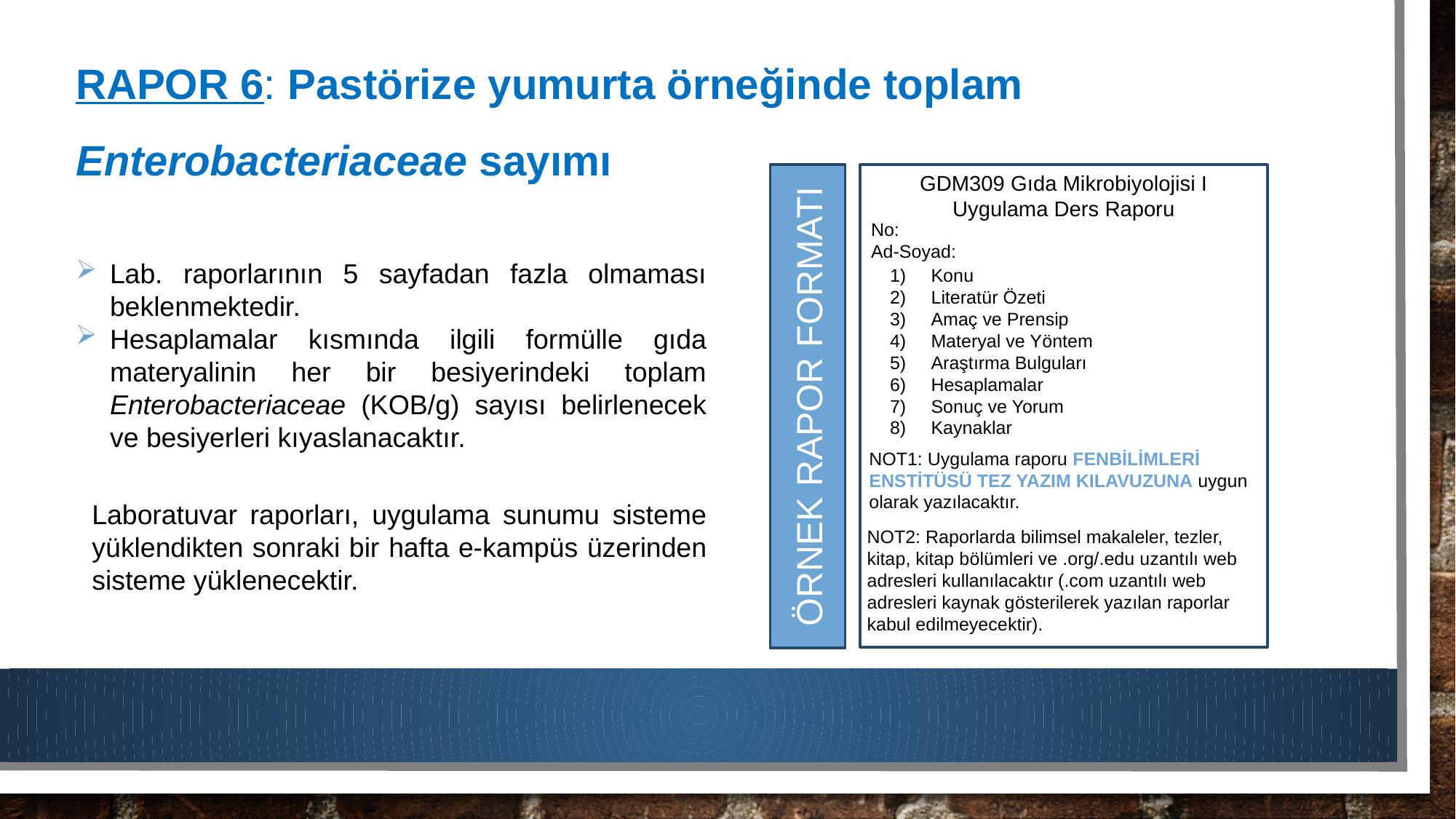

RAPOR 6: Pastörize yumurta örneğinde toplam Enterobacteriaceae sayımı
ÖRNEK RAPOR FORMATI

GDM309 Gıda Mikrobiyolojisi I Uygulama Ders Raporu
No:
Ad-Soyad:
Lab. raporlarının 5 sayfadan fazla olmaması beklenmektedir.
Hesaplamalar kısmında ilgili formülle gıda materyalinin her bir besiyerindeki toplam Enterobacteriaceae (KOB/g) sayısı belirlenecek ve besiyerleri kıyaslanacaktır.
Konu
Literatür Özeti
Amaç ve Prensip
Materyal ve Yöntem
Araştırma Bulguları
Hesaplamalar
Sonuç ve Yorum
Kaynaklar
NOT1: Uygulama raporu FENBİLİMLERİ ENSTİTÜSÜ TEZ YAZIM KILAVUZUNA uygun olarak yazılacaktır.
Laboratuvar raporları, uygulama sunumu sisteme yüklendikten sonraki bir hafta e-kampüs üzerinden sisteme yüklenecektir.
NOT2: Raporlarda bilimsel makaleler, tezler, kitap, kitap bölümleri ve .org/.edu uzantılı web adresleri kullanılacaktır (.com uzantılı web adresleri kaynak gösterilerek yazılan raporlar kabul edilmeyecektir).